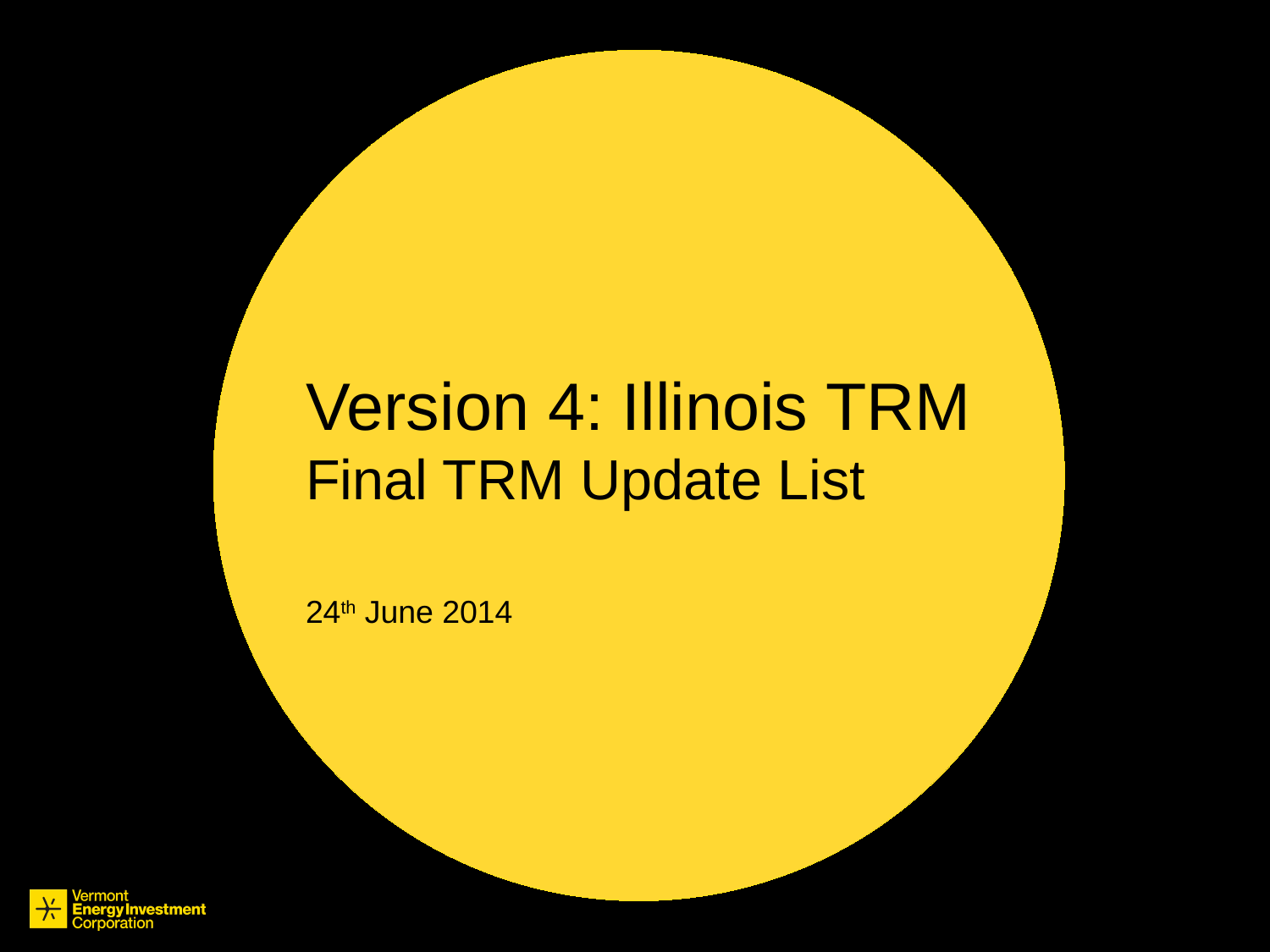

Version 4: Illinois TRM
Final TRM Update List

24th June 2014